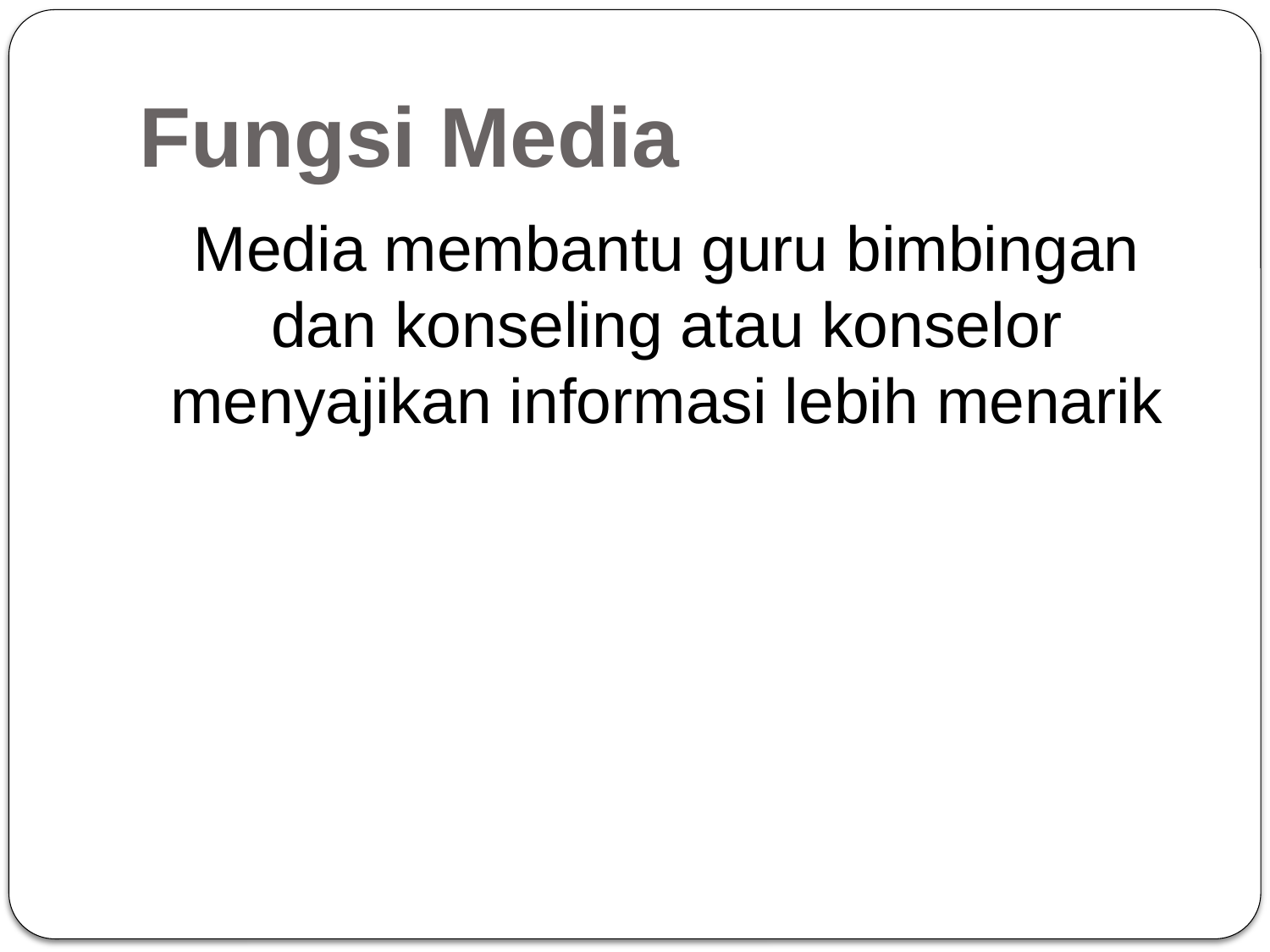

# Fungsi Media
Media membantu guru bimbingan dan konseling atau konselor menyajikan informasi lebih menarik